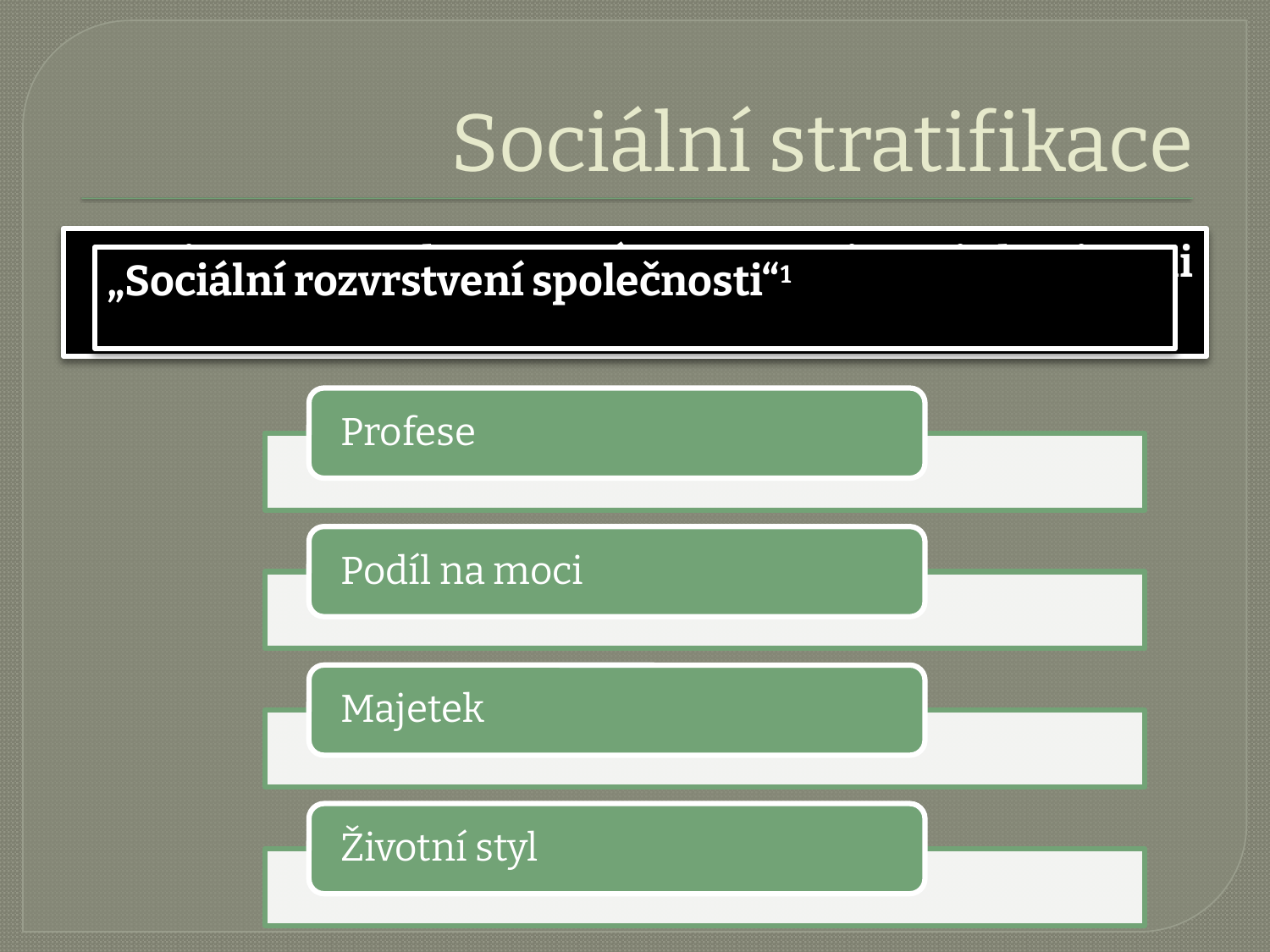

# Sociální stratifikace
	„Existence strukturované nerovnosti mezi skupinami ve společnosti“2.

„Sociální rozvrstvení společnosti“1

Profese
Podíl na moci
Majetek
Životní styl